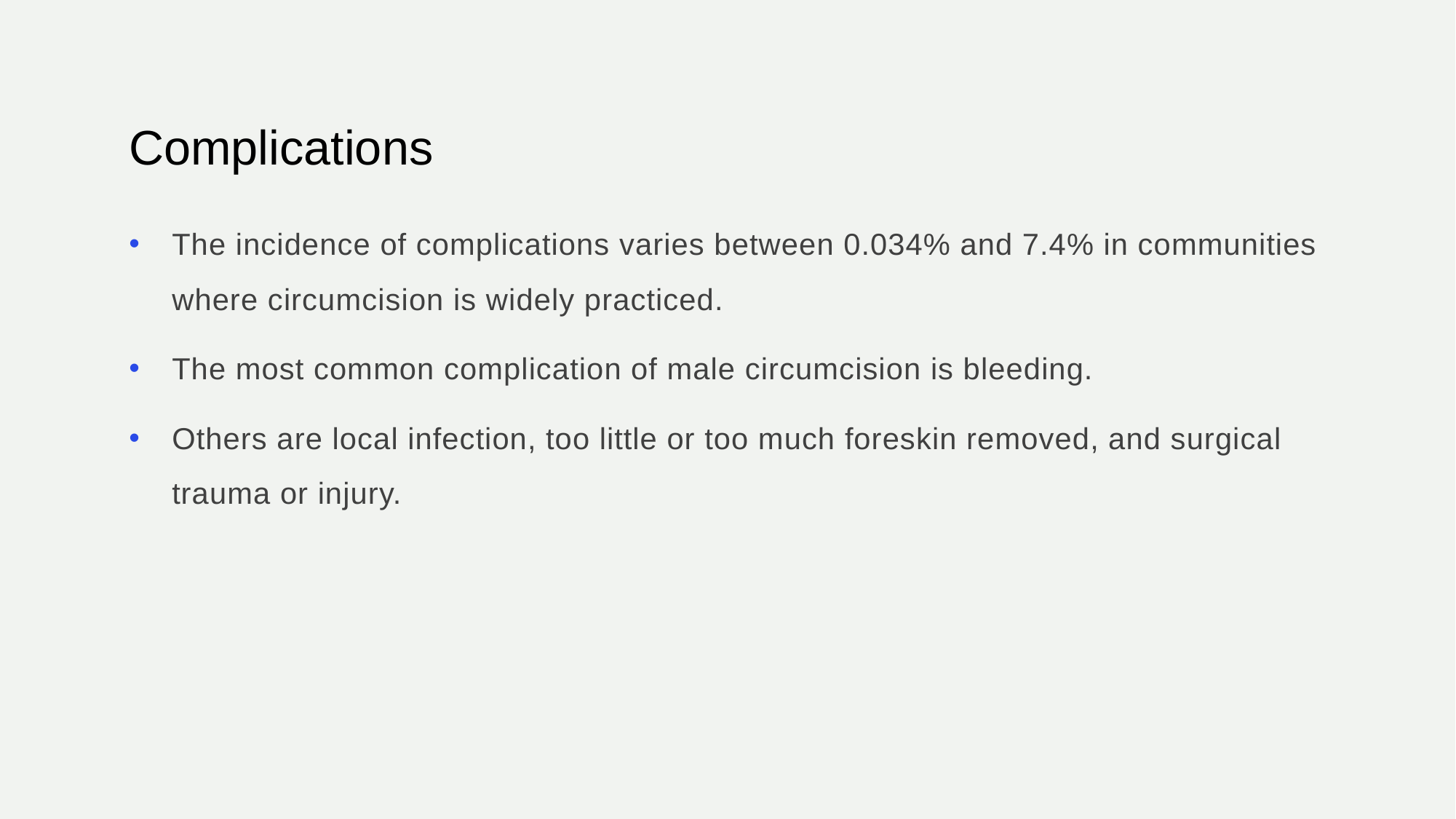

# Complications
The incidence of complications varies between 0.034% and 7.4% in communities where circumcision is widely practiced.
The most common complication of male circumcision is bleeding.
Others are local infection, too little or too much foreskin removed, and surgical trauma or injury.